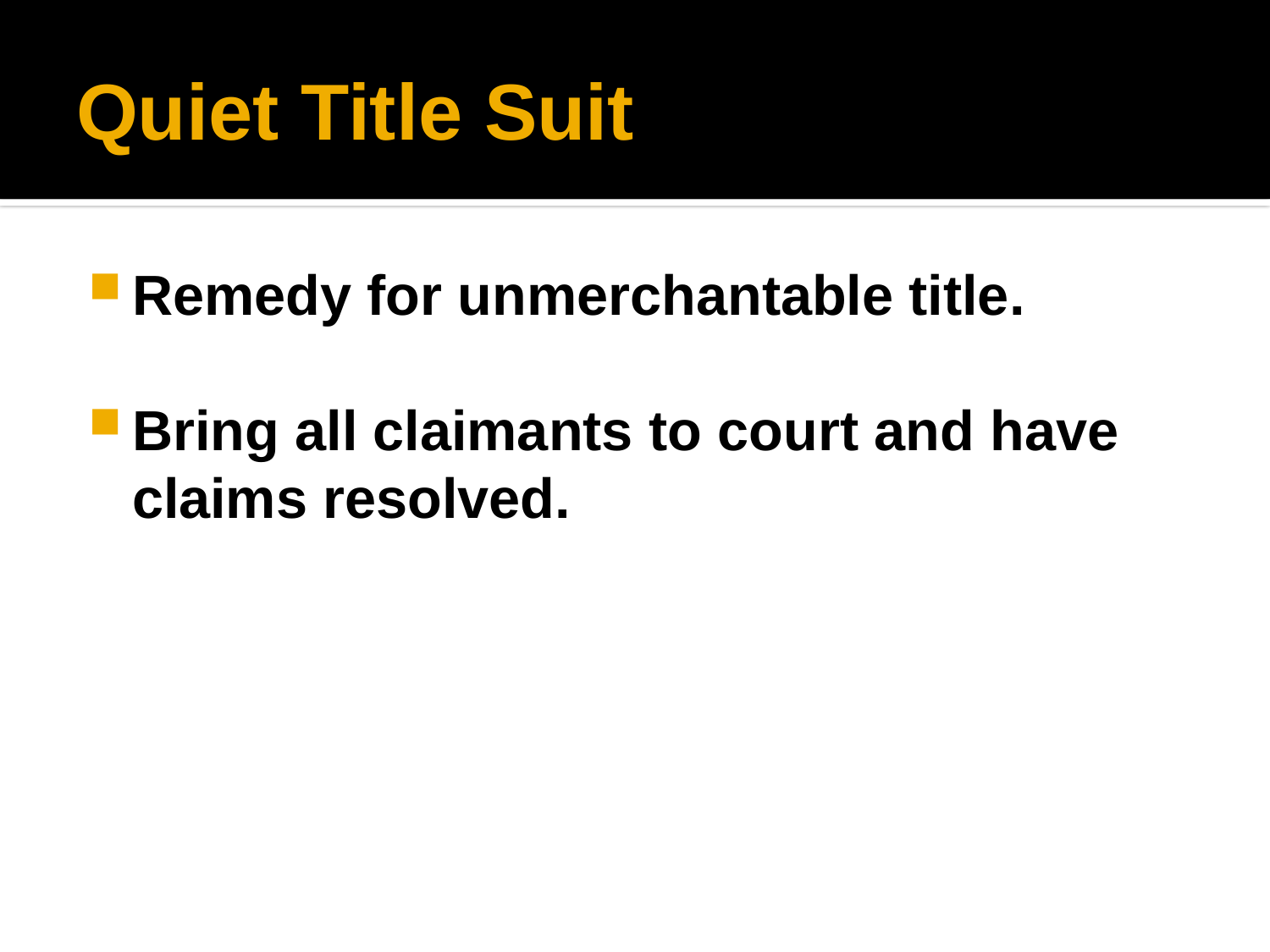

# Quiet Title Suit
Remedy for unmerchantable title.

Bring all claimants to court and have claims resolved.